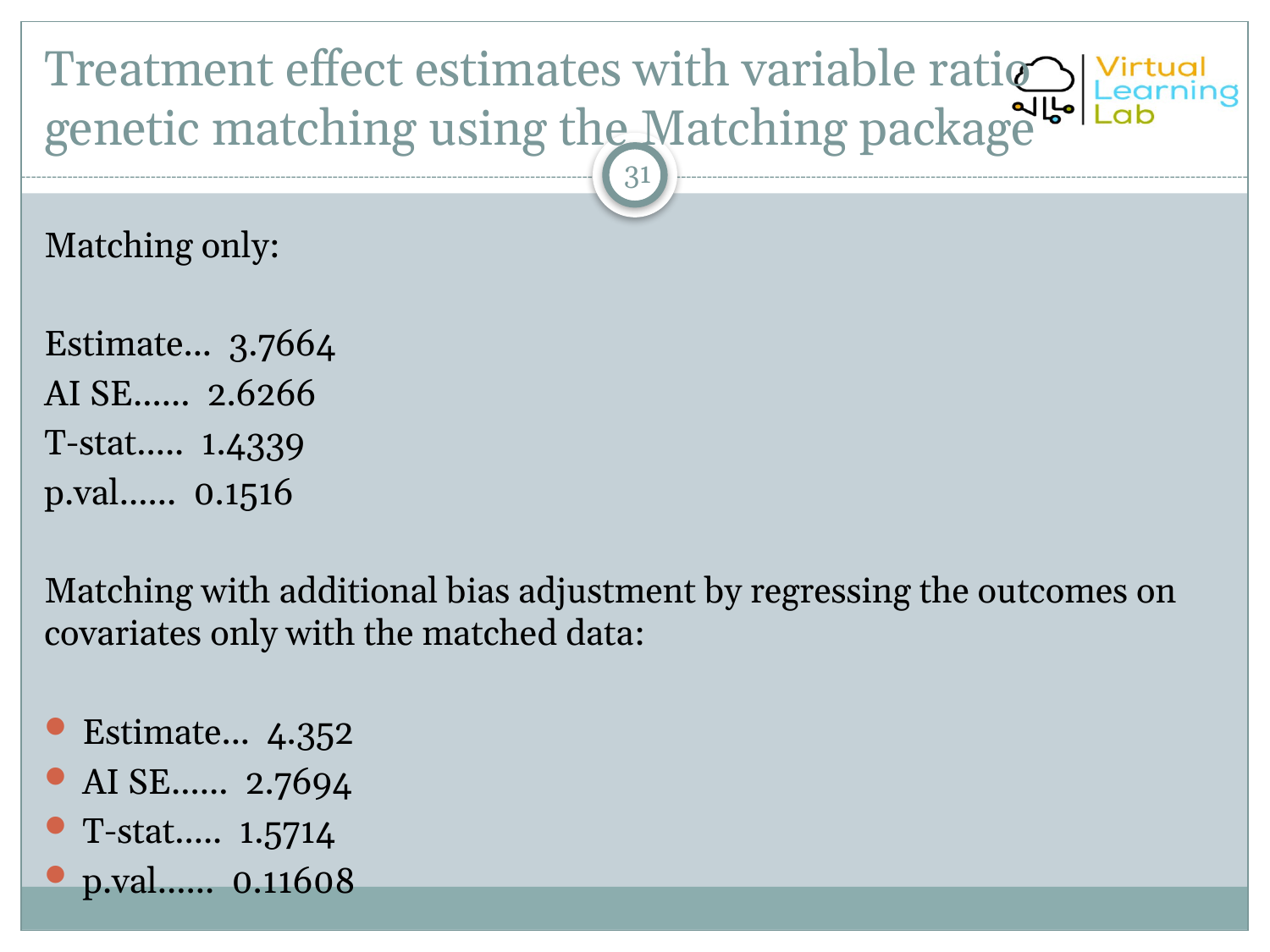

# Treatment effect estimates with variable ratio genetic matching using the Matching package
31
Matching only:

Estimate...  3.7664
AI SE......  2.6266
T-stat.....  1.4339
p.val......  0.1516

Matching with additional bias adjustment by regressing the outcomes on covariates only with the matched data:

Estimate...  4.352
AI SE......  2.7694
T-stat.....  1.5714
p.val......  0.11608